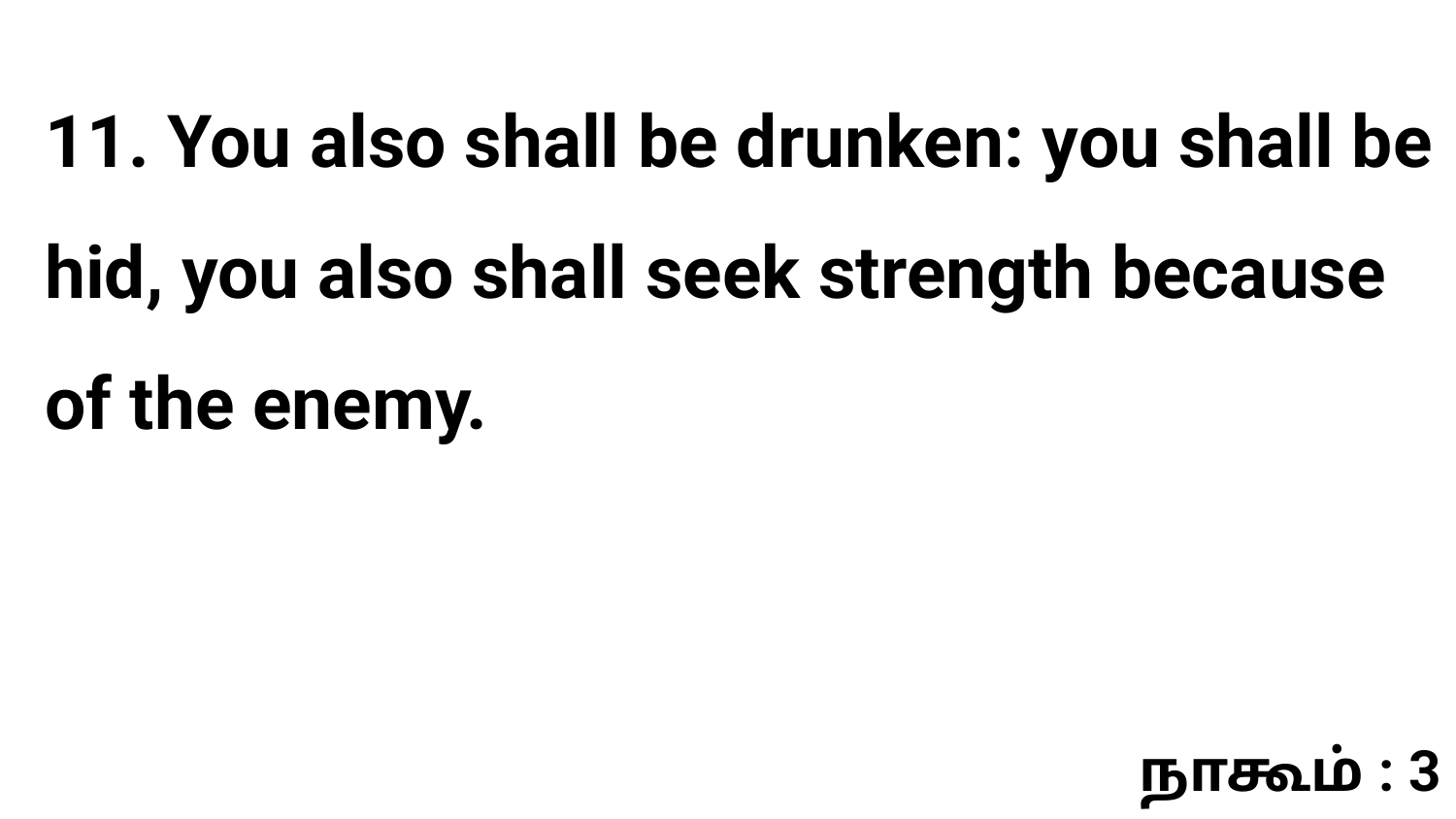

11. You also shall be drunken: you shall be hid, you also shall seek strength because of the enemy.
நாகூம் : 3